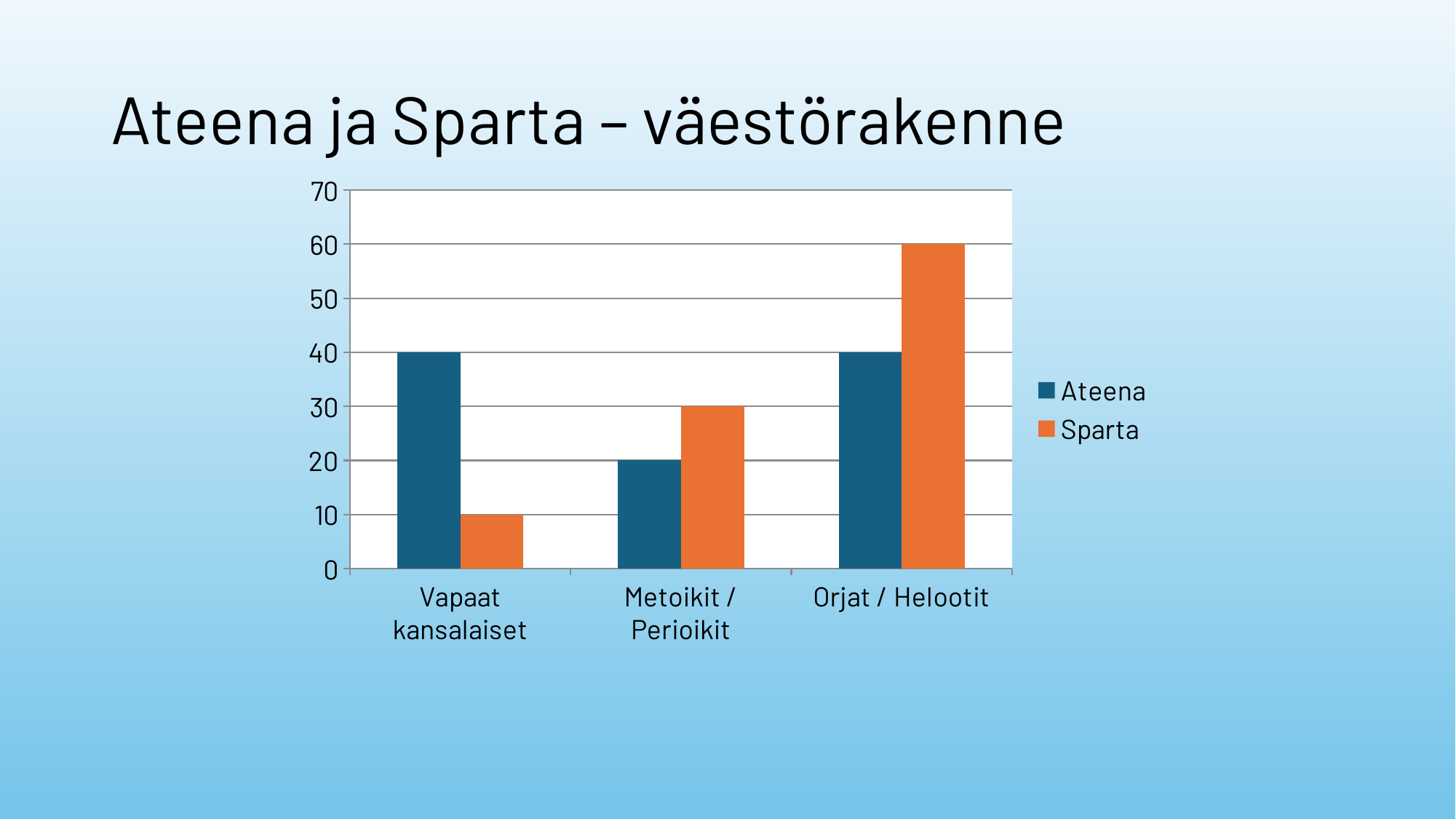

# Ateena ja Sparta – väestörakenne

### Chart

| Category | Ateena | Sparta |
|---|---|---|
| Vapaat kansalaiset | 40.0 | 10.0 |
| Metoikit / Perioikit | 20.0 | 30.0 |
| Orjat / Helootit | 40.0 | 60.0 |